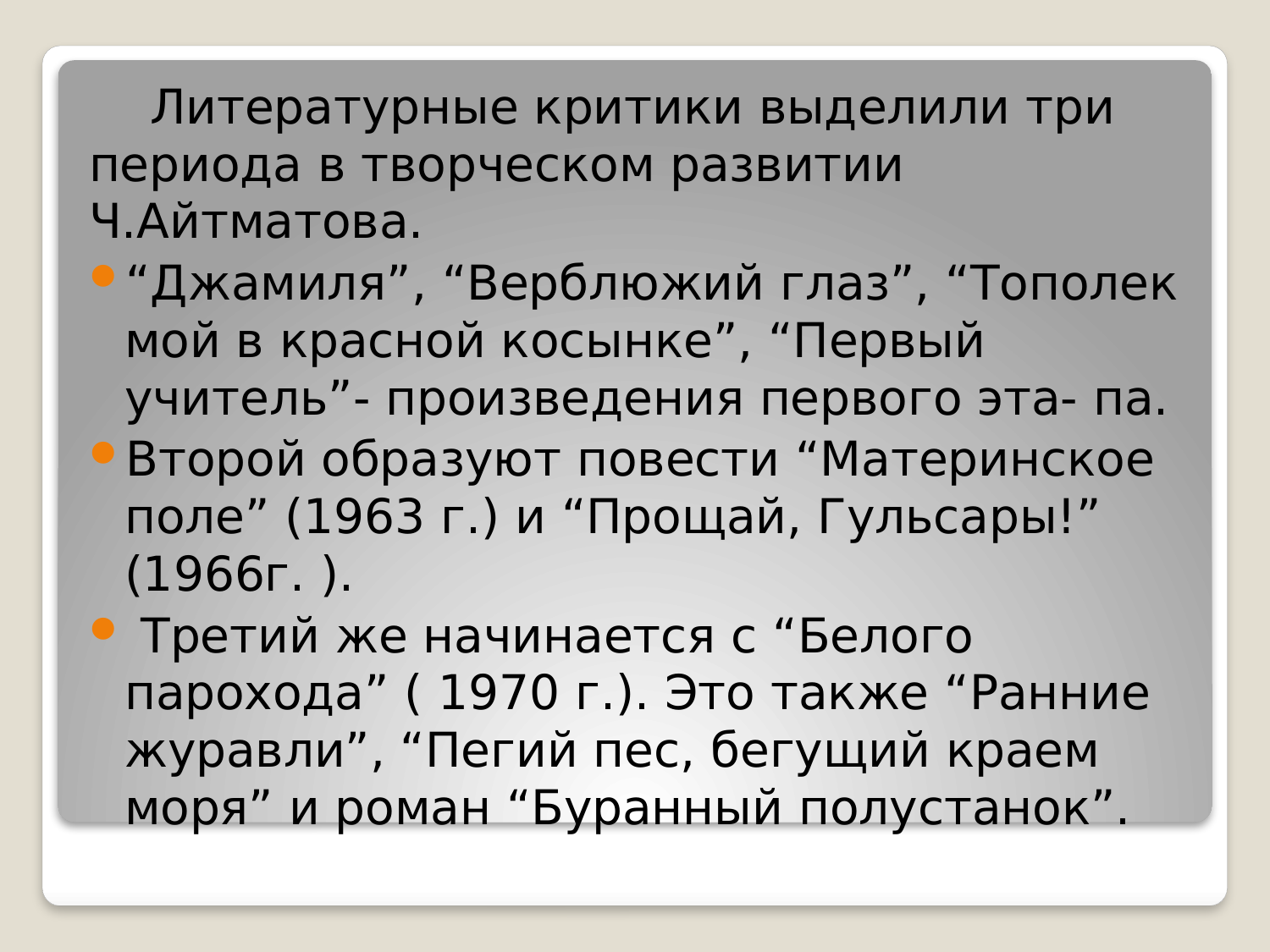

#
    Литературные критики выделили три периода в творческом развитии Ч.Айтматова.
“Джамиля”, “Верблюжий глаз”, “Тополек мой в красной косынке”, “Первый учитель”- произведения первого эта- па.
Второй образуют повести “Материнское поле” (1963 г.) и “Прощай, Гульсары!” (1966г. ).
 Третий же начинается с “Белого парохода” ( 1970 г.). Это также “Ранние журавли”, “Пегий пес, бегущий краем моря” и роман “Буранный полустанок”.